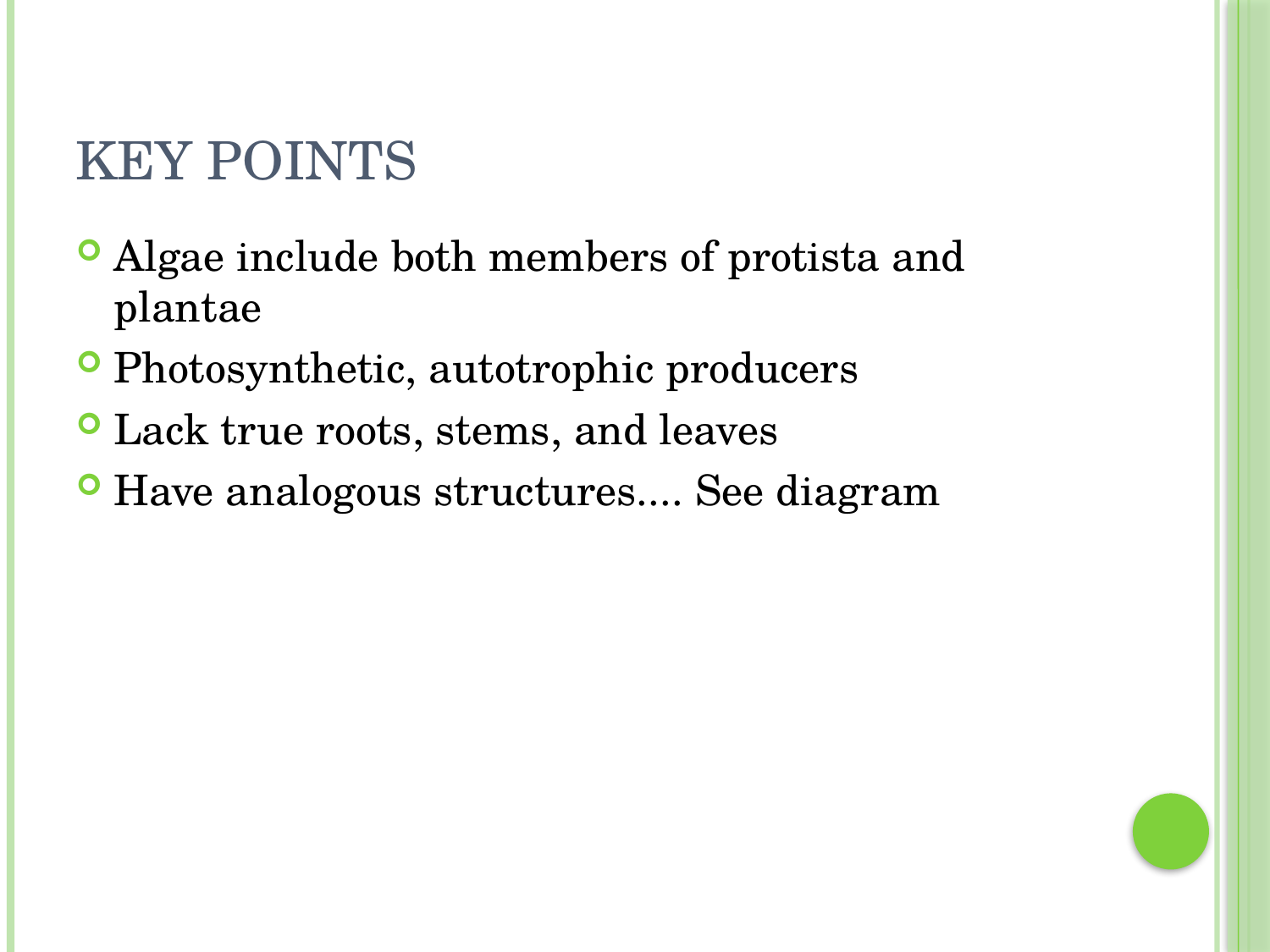

# Key Points
Algae include both members of protista and plantae
Photosynthetic, autotrophic producers
Lack true roots, stems, and leaves
Have analogous structures.... See diagram